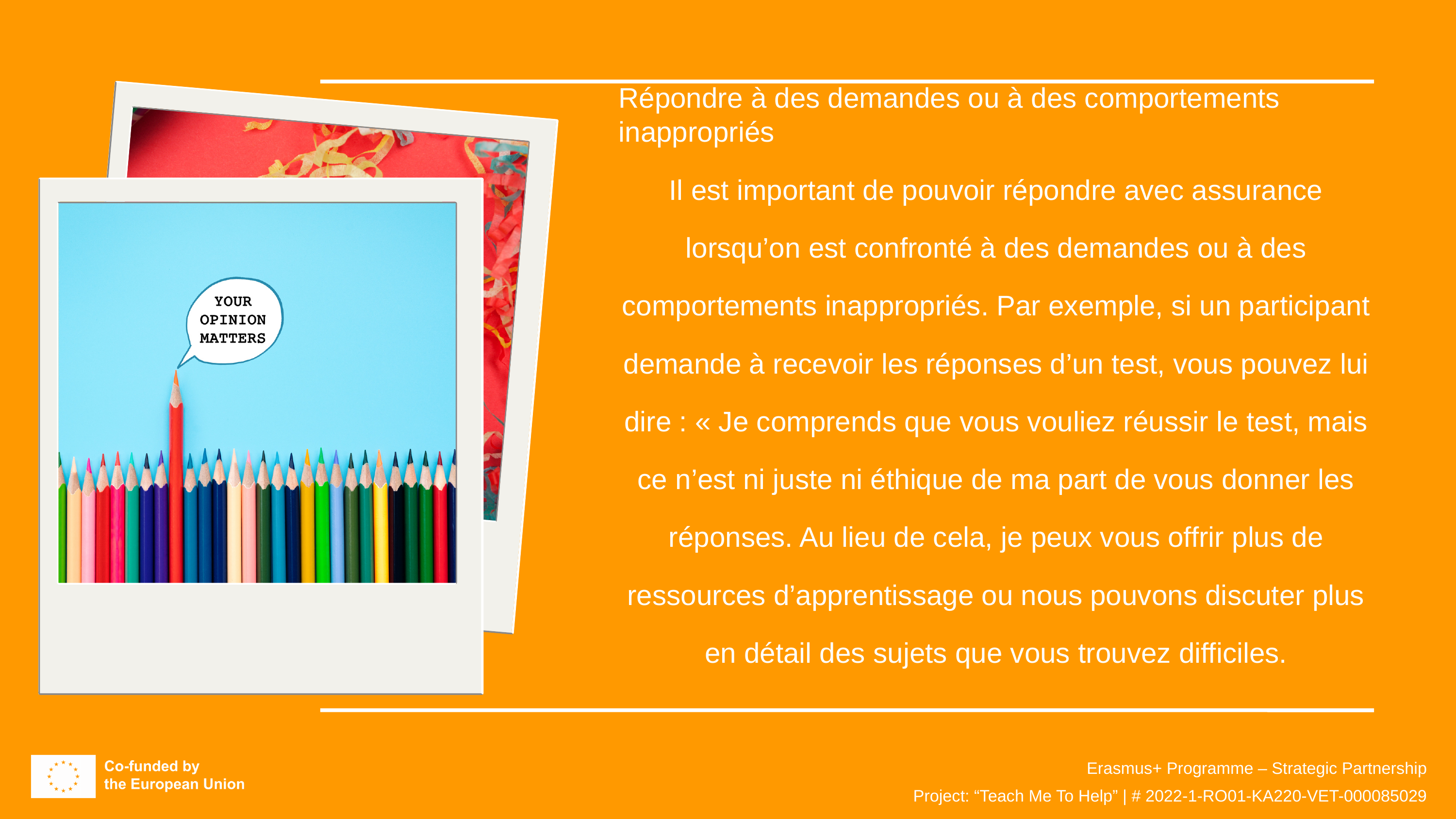

Répondre à des demandes ou à des comportements inappropriés
Il est important de pouvoir répondre avec assurance lorsqu’on est confronté à des demandes ou à des comportements inappropriés. Par exemple, si un participant demande à recevoir les réponses d’un test, vous pouvez lui dire : « Je comprends que vous vouliez réussir le test, mais ce n’est ni juste ni éthique de ma part de vous donner les réponses. Au lieu de cela, je peux vous offrir plus de ressources d’apprentissage ou nous pouvons discuter plus en détail des sujets que vous trouvez difficiles.

Erasmus+ Programme – Strategic Partnership
Project: “Teach Me To Help” | # 2022-1-RO01-KA220-VET-000085029